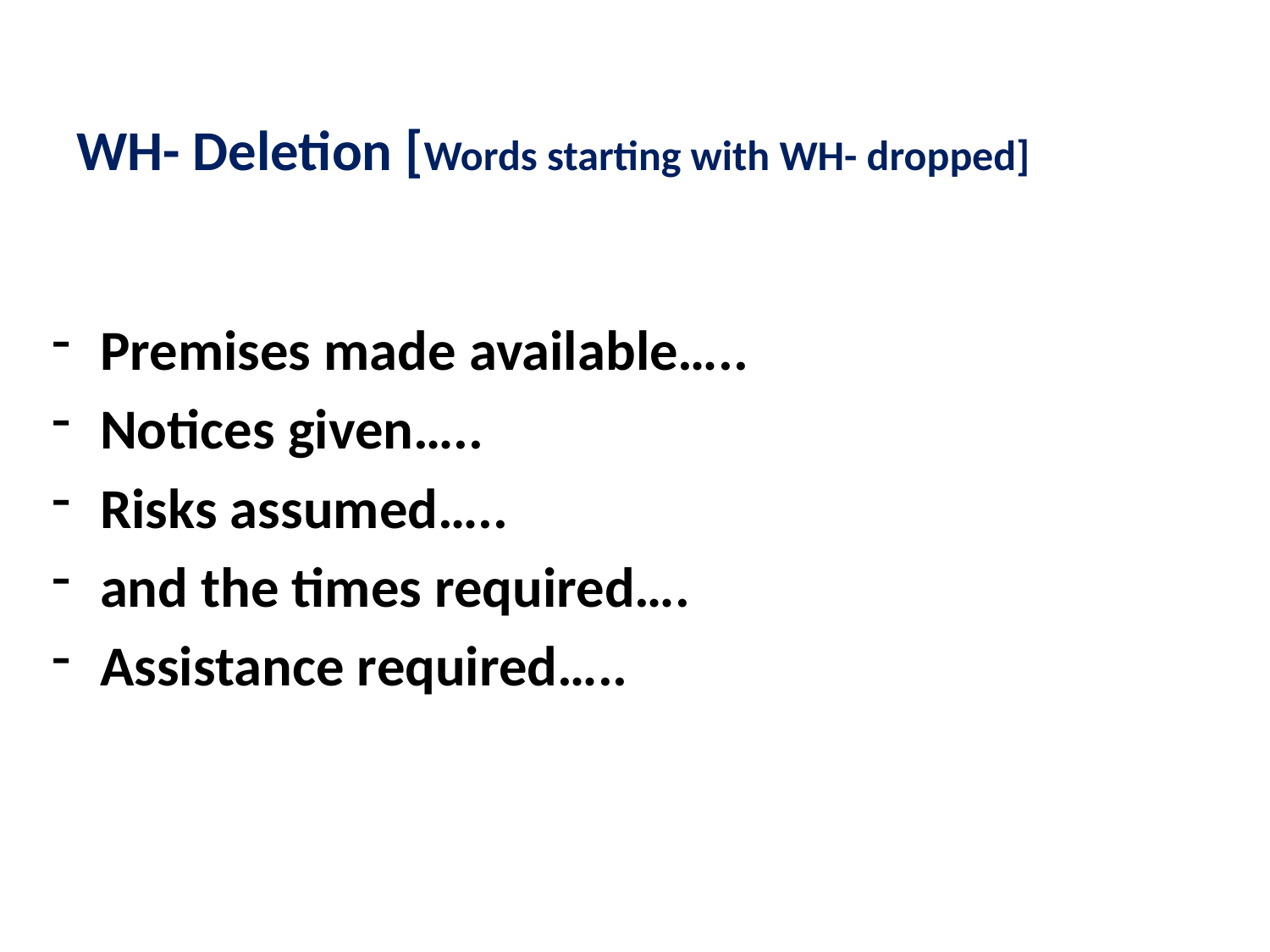

# WH- Deletion [Words starting with WH- dropped]
Premises made available…..
Notices given…..
Risks assumed…..
and the times required….
Assistance required…..